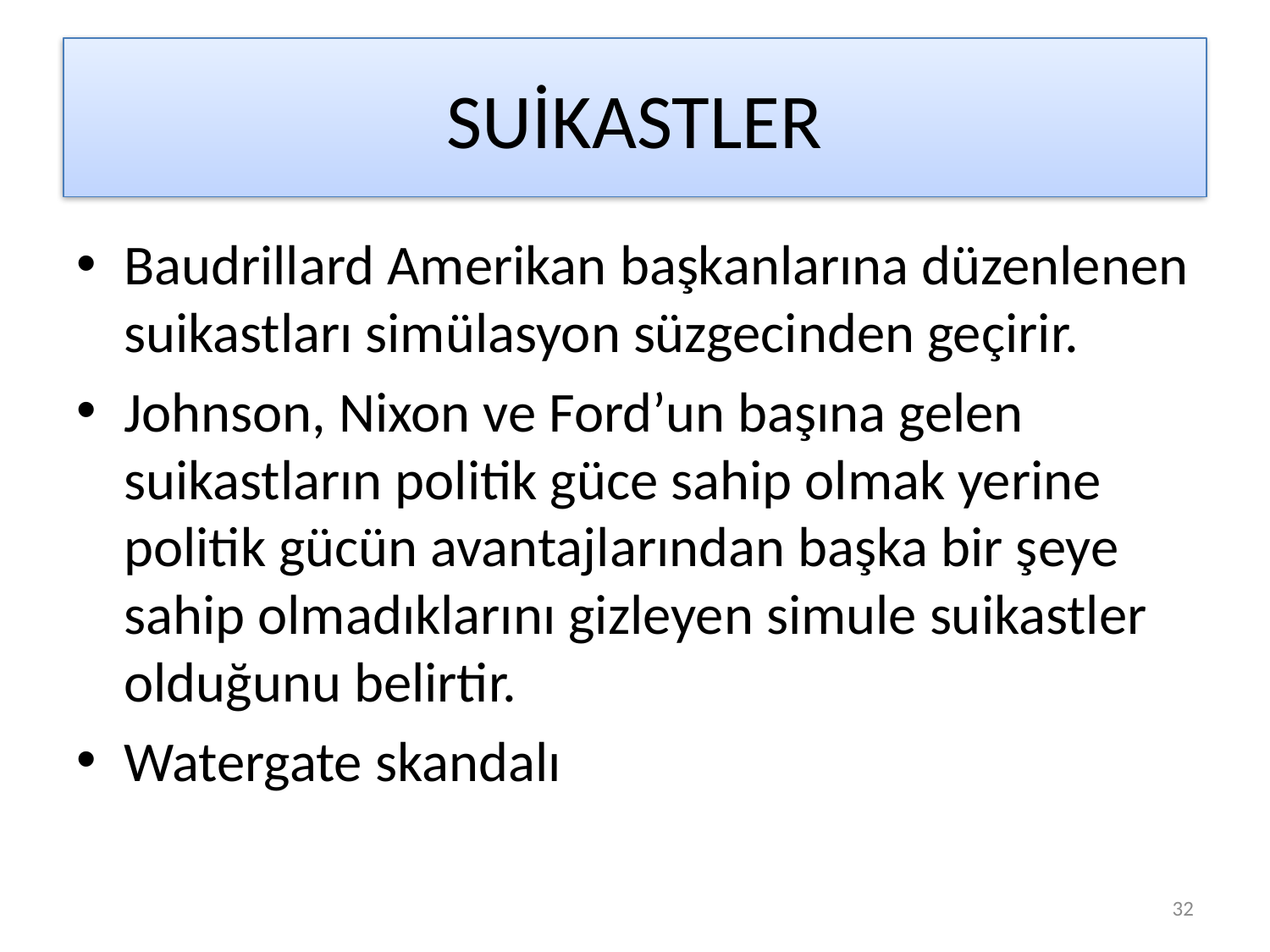

# SUİKASTLER
Baudrillard Amerikan başkanlarına düzenlenen suikastları simülasyon süzgecinden geçirir.
Johnson, Nixon ve Ford’un başına gelen suikastların politik güce sahip olmak yerine politik gücün avantajlarından başka bir şeye sahip olmadıklarını gizleyen simule suikastler olduğunu belirtir.
Watergate skandalı
32